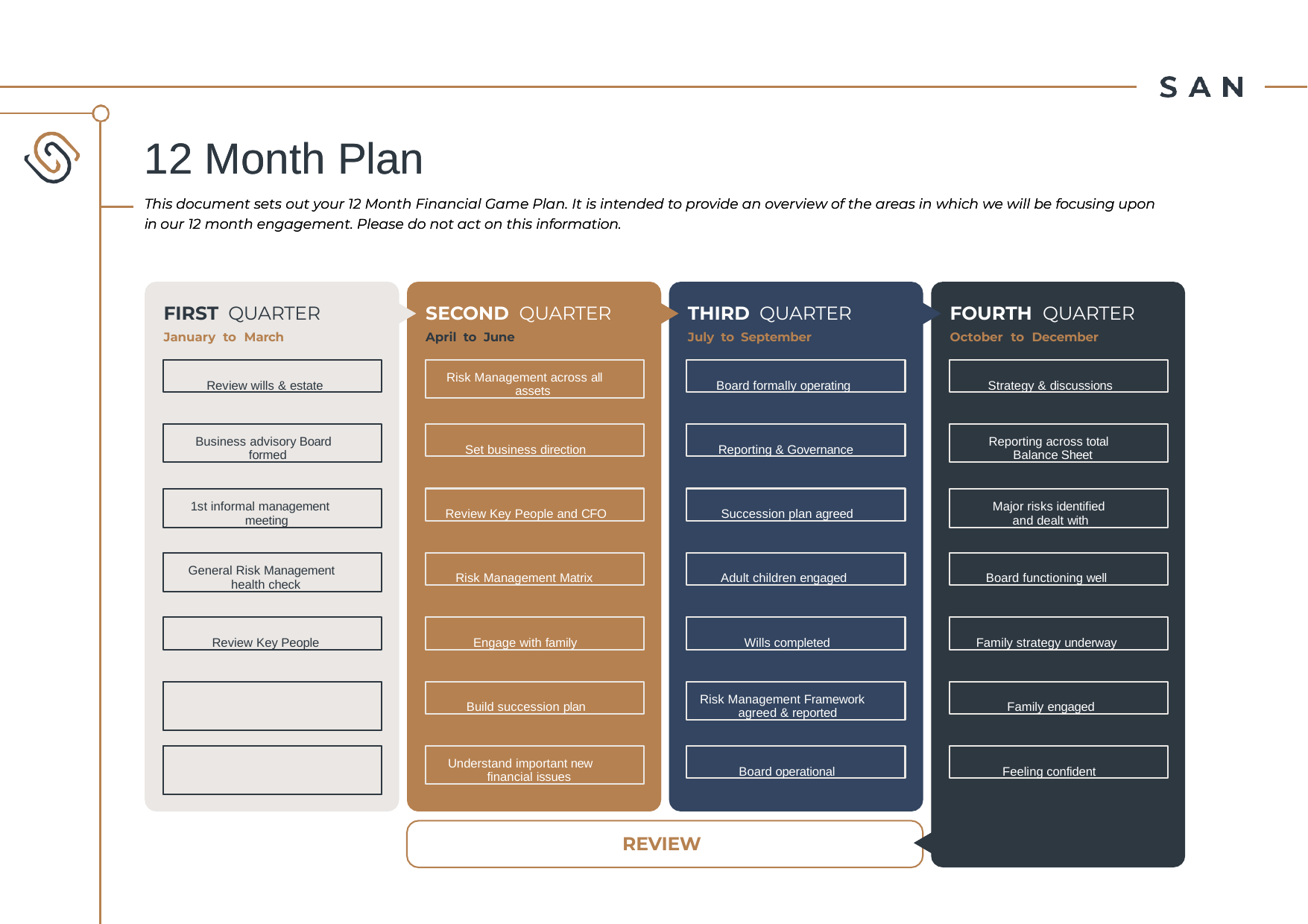

12 Month Plan
This document sets out your 12 Month Financial Game Plan. It is intended to provide an overview of the areas in which we will be focusing upon in our 12 month engagement. Please do not act on this information.
# 12 Month Plan
This document sets out your 12 Month Financial Game Plan. It is intended to provide an overview of the areas in which we will be focusing upon in our 12 month engagement. Please do not act on this information.

FIRST QUARTER
January to March
SECOND QUARTER
April to June
SECOND QUARTER
April to June
THIRD QUARTER
July to September
FOURTH QUARTER
October to December

Review wills & estate

Risk Management across all assets

Board formally operating

Strategy & discussions

Business advisory Board formed

Set business direction

Reporting & Governance

Reporting across total Balance Sheet

1st informal management meeting

Review Key People and CFO

Succession plan agreed

Major risks identified and dealt with

General Risk Management health check

Risk Management Matrix

Adult children engaged

Board functioning well

Review Key People

Engage with family

Wills completed

Family strategy underway

Build succession plan

Risk Management Framework agreed & reported

Family engaged

Understand important new financial issues

Board operational

Feeling confident

REVIEW